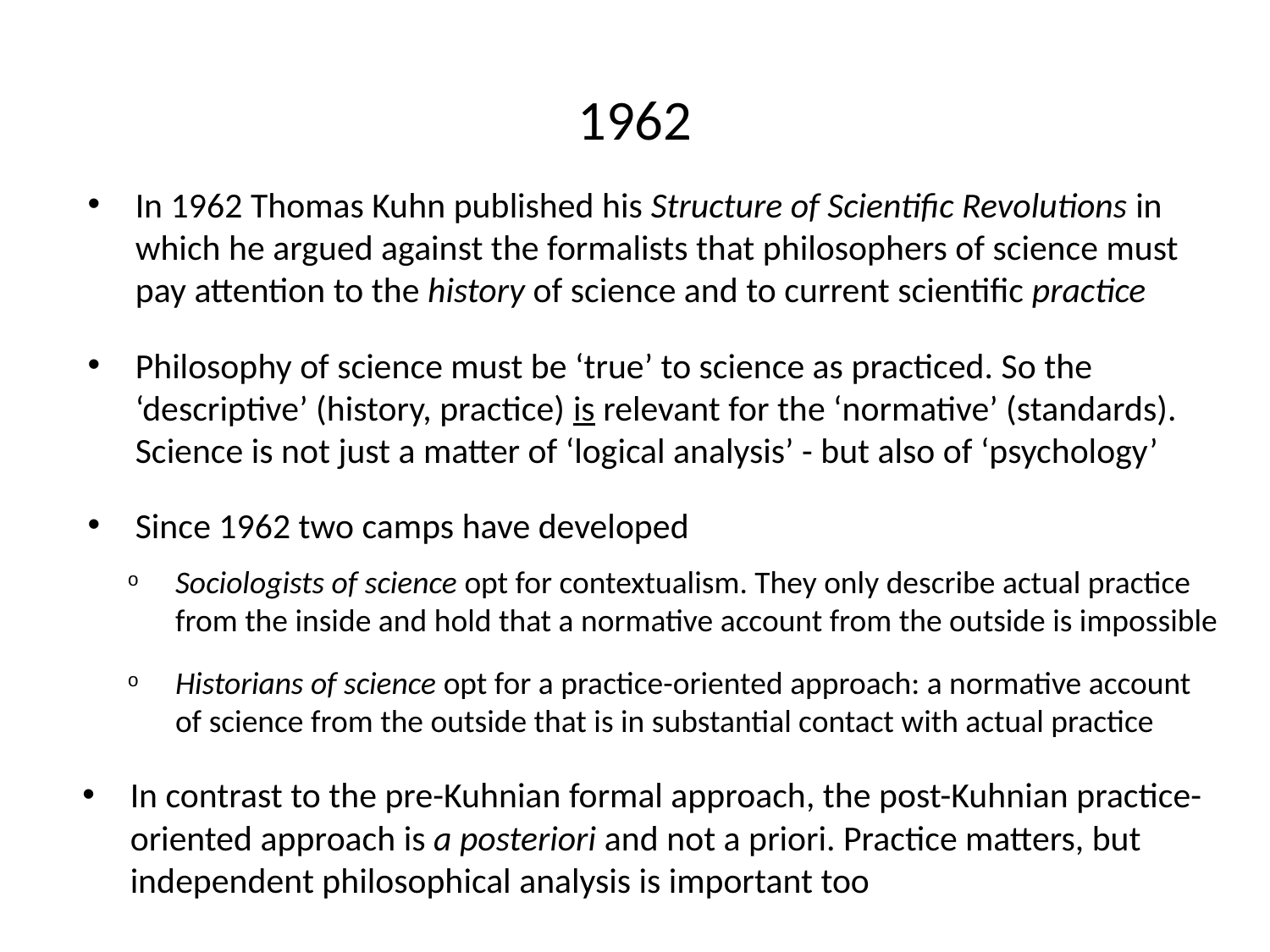

# 1962
In 1962 Thomas Kuhn published his Structure of Scientific Revolutions in   which he argued against the formalists that philosophers of science must    pay attention to the history of science and to current scientific practice
Philosophy of science must be ‘true’ to science as practiced. So the ‘descriptive’ (history, practice) is relevant for the ‘normative’ (standards).     Science is not just a matter of ‘logical analysis’ - but also of ‘psychology’
Since 1962 two camps have developed
Sociologists of science opt for contextualism. They only describe actual practice from the inside and hold that a normative account from the outside is impossible
Historians of science opt for a practice-oriented approach: a normative account      of science from the outside that is in substantial contact with actual practice
In contrast to the pre-Kuhnian formal approach, the post-Kuhnian practice-oriented approach is a posteriori and not a priori. Practice matters, but independent philosophical analysis is important too